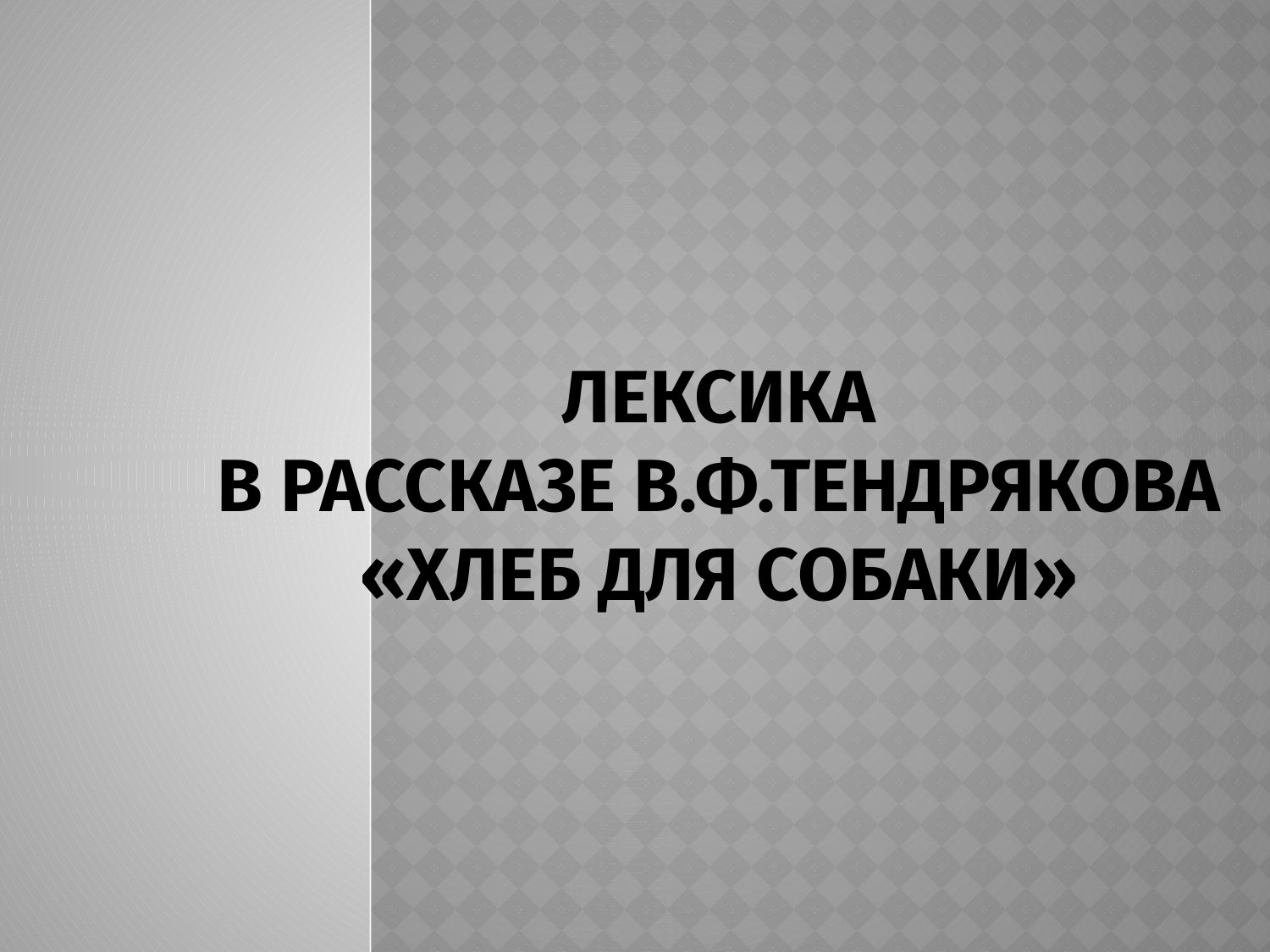

# Лексика в рассказе В.Ф.Тендрякова «Хлеб для собаки»